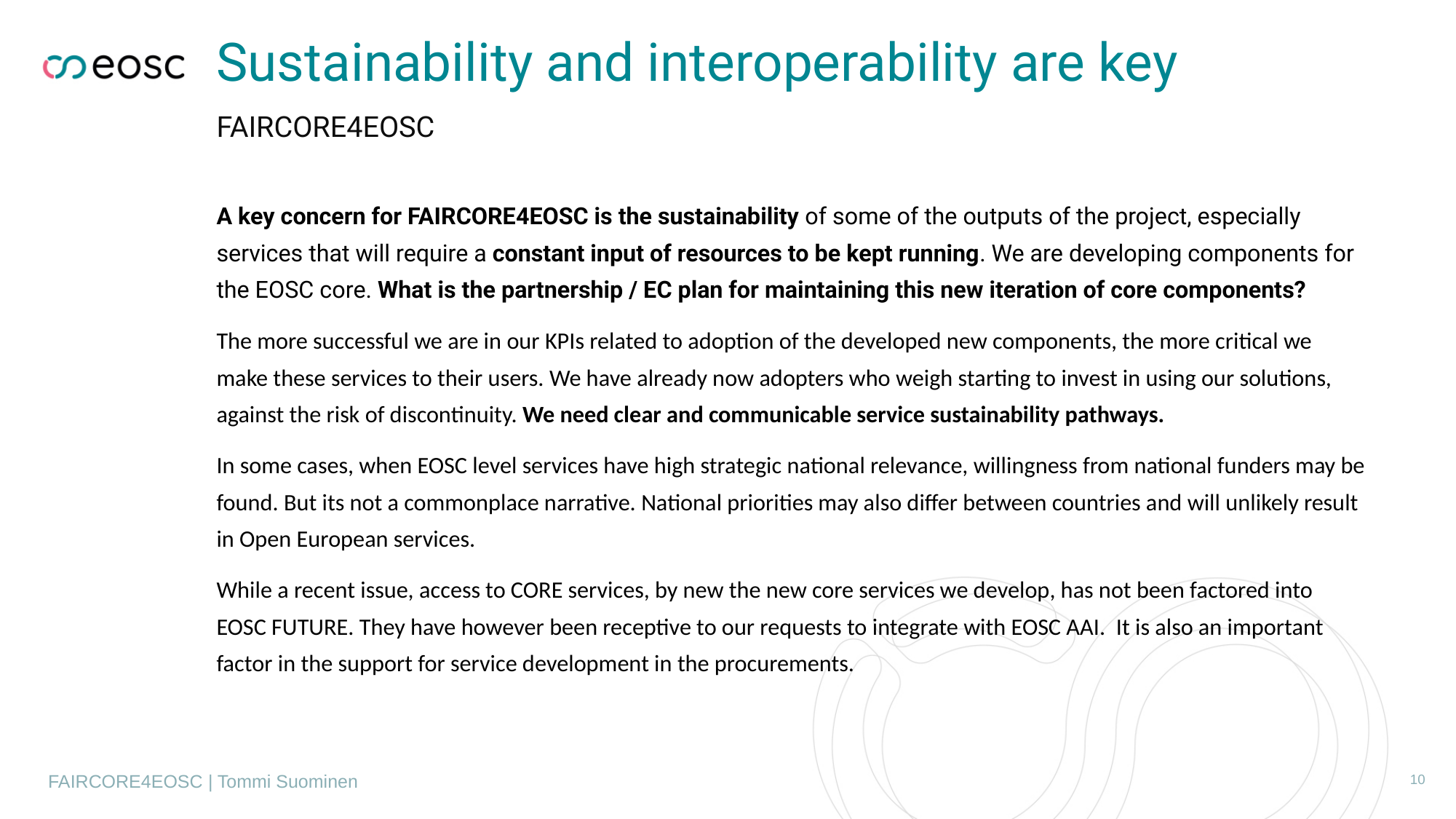

# Sustainability and interoperability are key
FAIRCORE4EOSC

A key concern for FAIRCORE4EOSC is the sustainability of some of the outputs of the project, especially services that will require a constant input of resources to be kept running. We are developing components for the EOSC core. What is the partnership / EC plan for maintaining this new iteration of core components?
The more successful we are in our KPIs related to adoption of the developed new components, the more critical we make these services to their users. We have already now adopters who weigh starting to invest in using our solutions, against the risk of discontinuity. We need clear and communicable service sustainability pathways.
In some cases, when EOSC level services have high strategic national relevance, willingness from national funders may be found. But its not a commonplace narrative. National priorities may also differ between countries and will unlikely result in Open European services.
While a recent issue, access to CORE services, by new the new core services we develop, has not been factored into EOSC FUTURE. They have however been receptive to our requests to integrate with EOSC AAI.  It is also an important factor in the support for service development in the procurements.
FAIRCORE4EOSC | Tommi Suominen
10